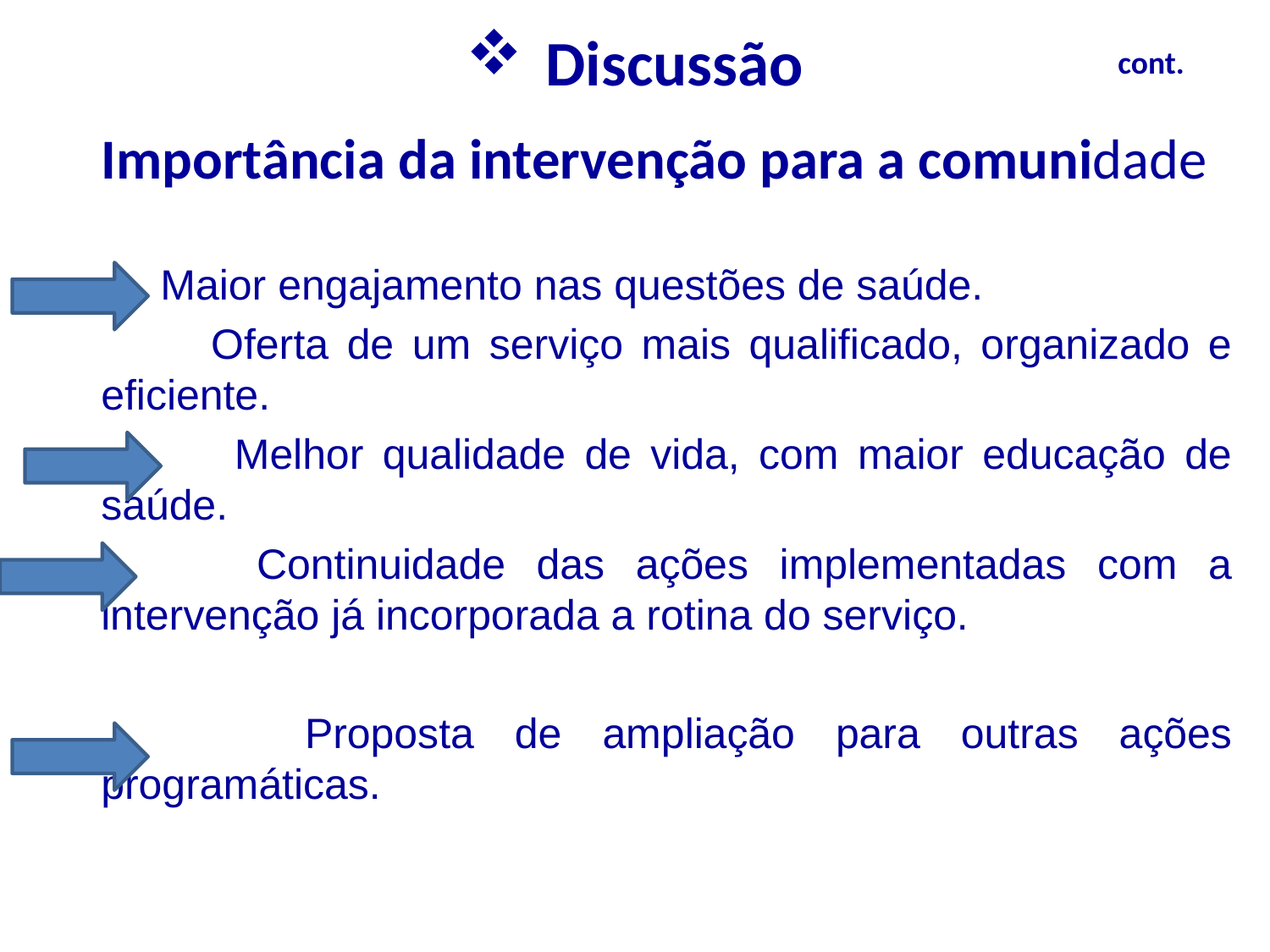

# Discussão
cont.
Importância da intervenção para a comunidade

     Maior engajamento nas questões de saúde.
      Oferta de um serviço mais qualificado, organizado e eficiente.
       Melhor qualidade de vida, com maior educação de saúde.
     Continuidade das ações implementadas com a intervenção já incorporada a rotina do serviço.

     Proposta de ampliação para outras ações programáticas.